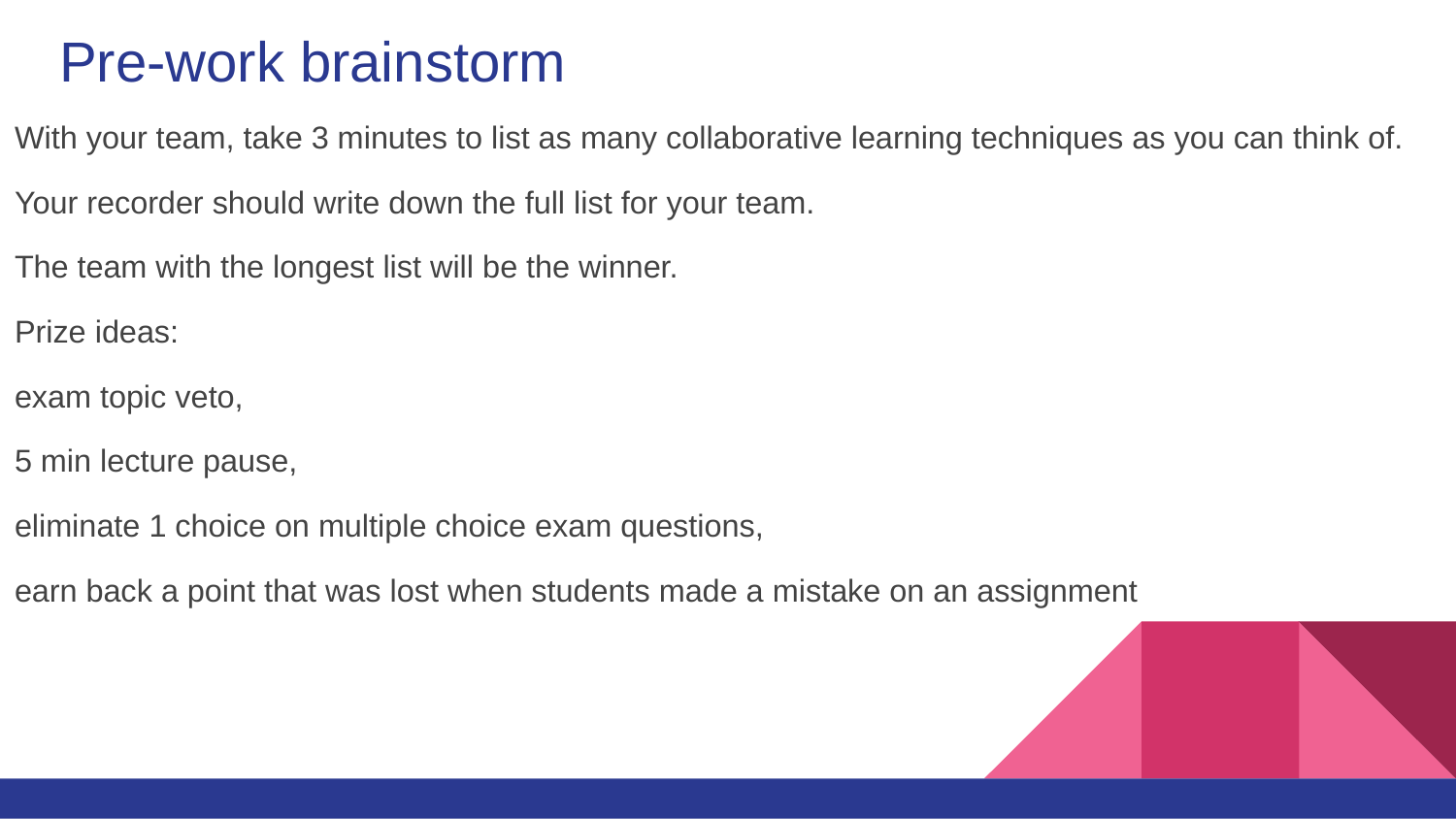

# Pre-work brainstorm
With your team, take 3 minutes to list as many collaborative learning techniques as you can think of.
Your recorder should write down the full list for your team.
The team with the longest list will be the winner.
Prize ideas:
exam topic veto,
5 min lecture pause,
eliminate 1 choice on multiple choice exam questions,
earn back a point that was lost when students made a mistake on an assignment